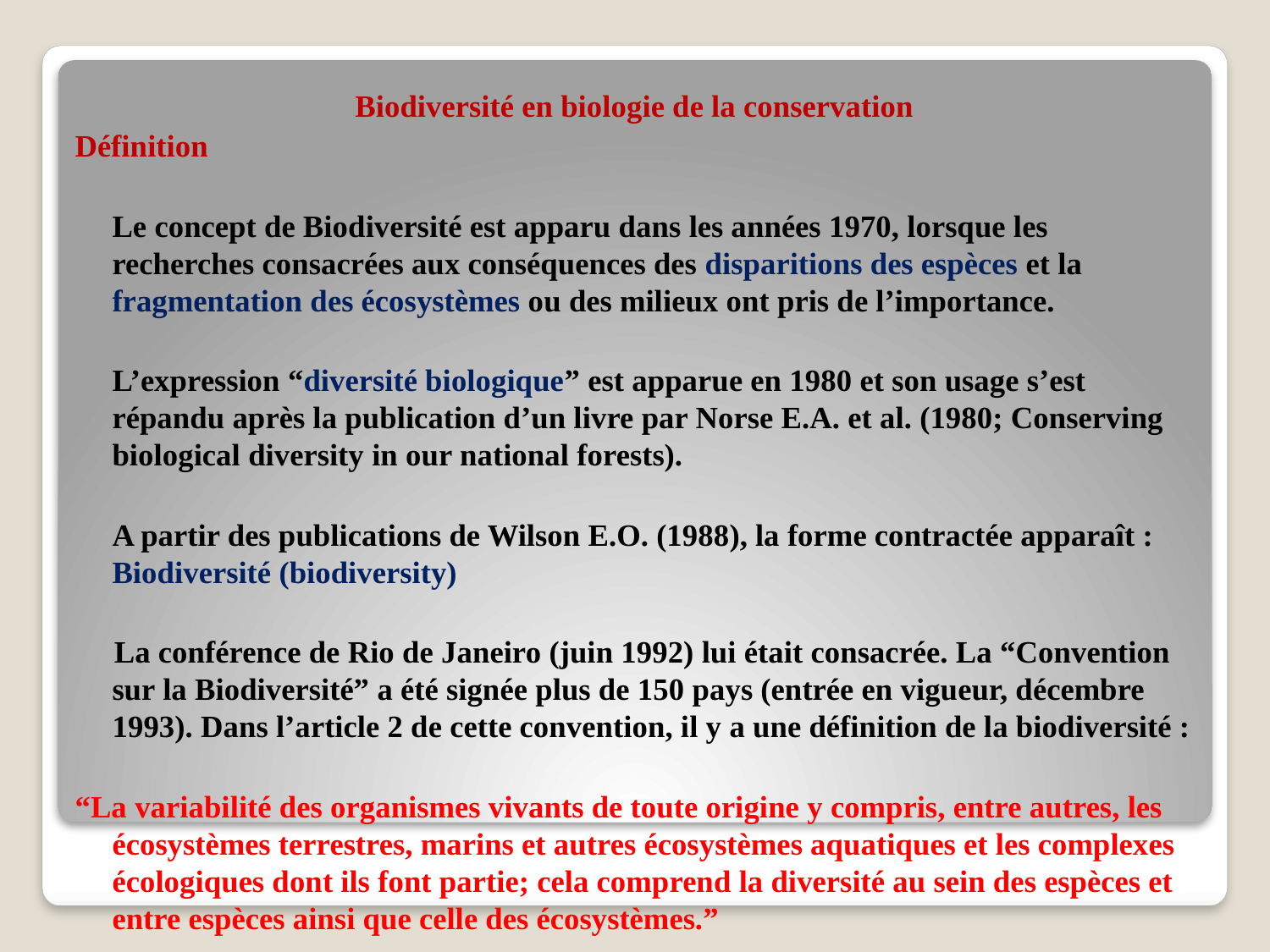

Biodiversité en biologie de la conservation
Définition

	Le concept de Biodiversité est apparu dans les années 1970, lorsque les recherches consacrées aux conséquences des disparitions des espèces et la fragmentation des écosystèmes ou des milieux ont pris de l’importance.

	L’expression “diversité biologique” est apparue en 1980 et son usage s’est répandu après la publication d’un livre par Norse E.A. et al. (1980; Conserving biological diversity in our national forests).

	A partir des publications de Wilson E.O. (1988), la forme contractée apparaît : Biodiversité (biodiversity)

     La conférence de Rio de Janeiro (juin 1992) lui était consacrée. La “Convention sur la Biodiversité” a été signée plus de 150 pays (entrée en vigueur, décembre 1993). Dans l’article 2 de cette convention, il y a une définition de la biodiversité :

“La variabilité des organismes vivants de toute origine y compris, entre autres, les écosystèmes terrestres, marins et autres écosystèmes aquatiques et les complexes écologiques dont ils font partie; cela comprend la diversité au sein des espèces et entre espèces ainsi que celle des écosystèmes.”